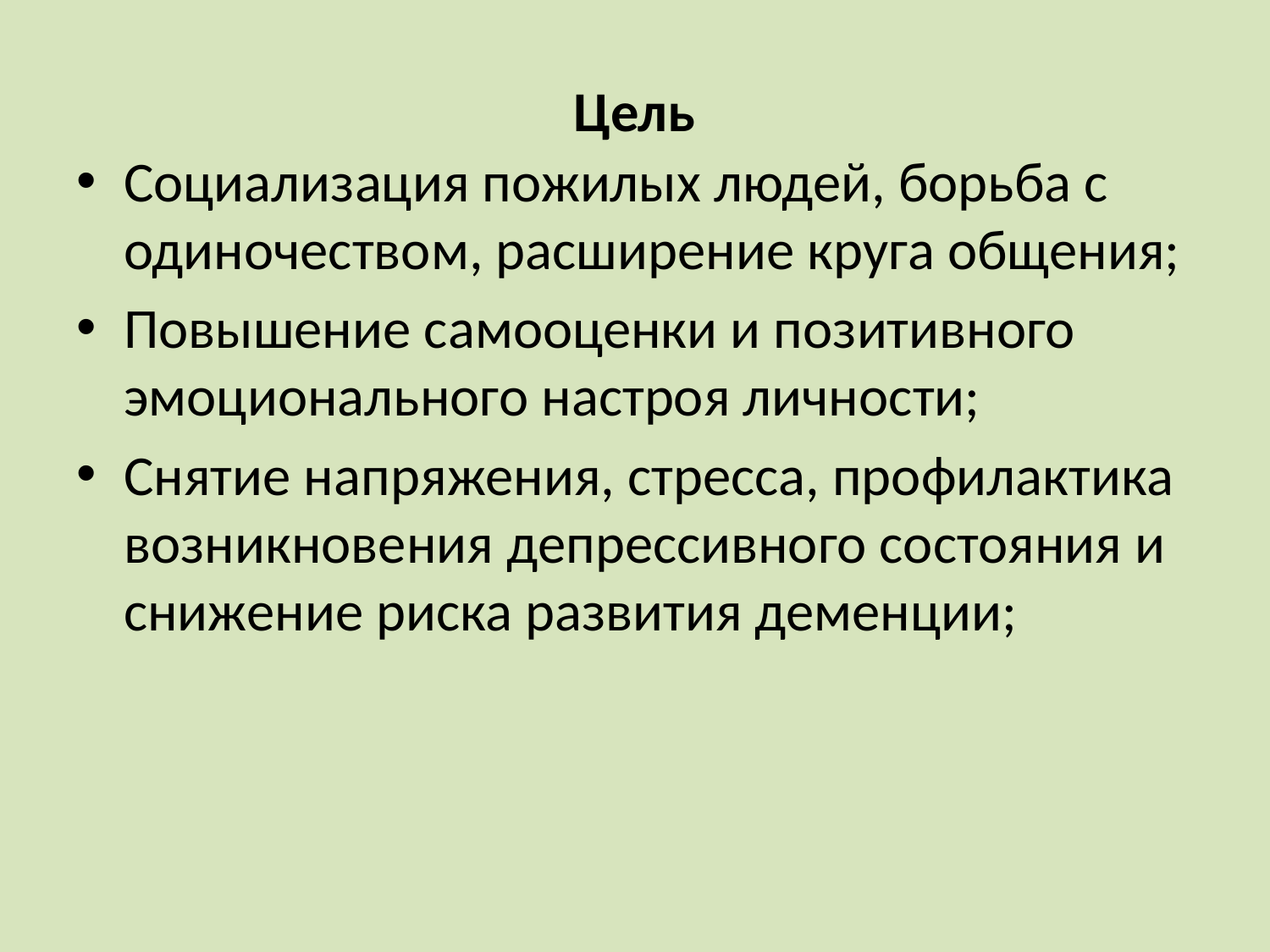

Цель

Социализация пожилых людей, борьба с одиночеством, расширение круга общения;
Повышение самооценки и позитивного эмоционального настроя личности;
Снятие напряжения, стресса, профилактика возникновения депрессивного состояния и снижение риска развития деменции;